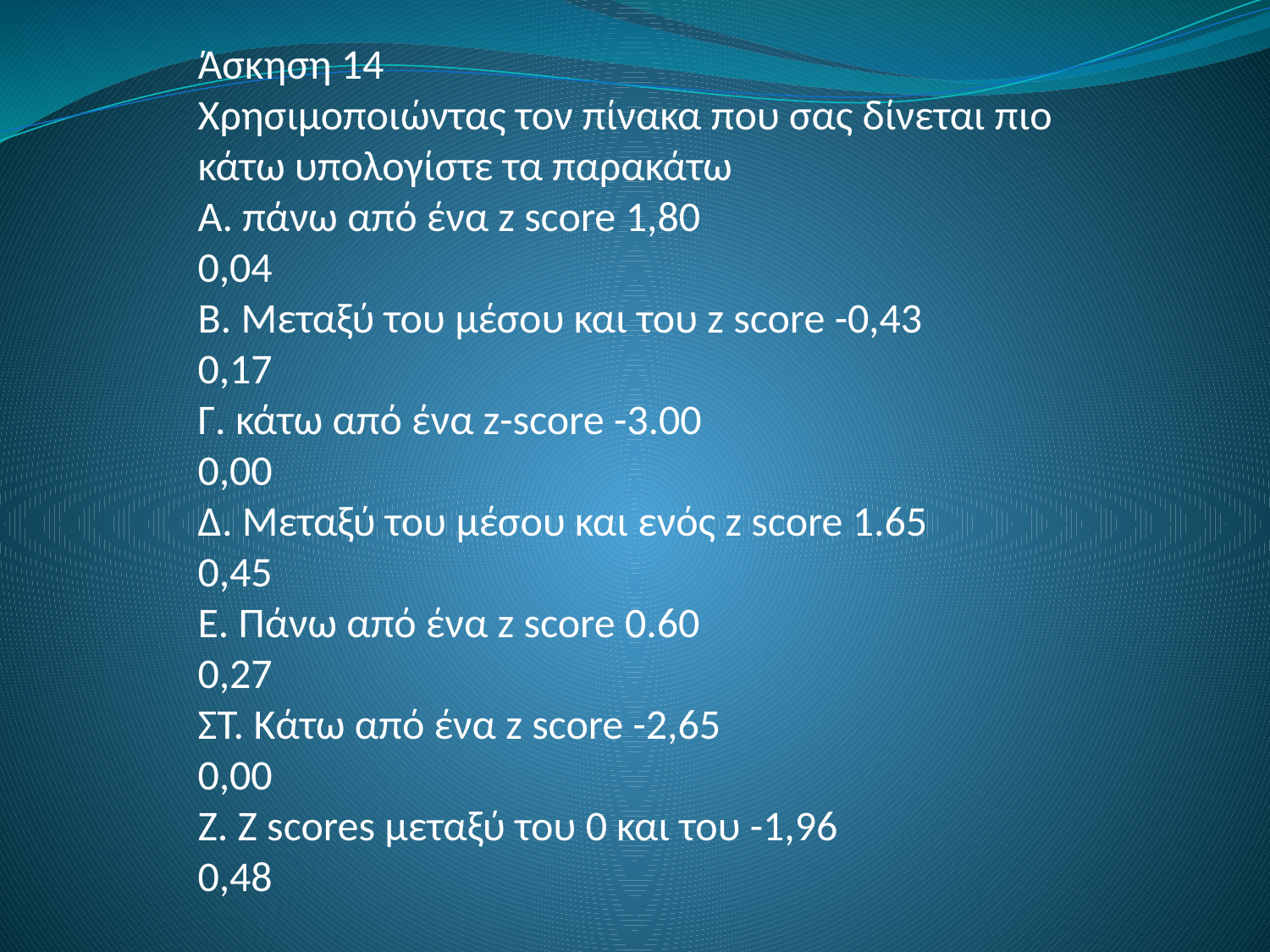

Άσκηση 14
Χρησιμοποιώντας τον πίνακα που σας δίνεται πιο κάτω υπολογίστε τα παρακάτω
Α. πάνω από ένα z score 1,80
0,04
Β. Μεταξύ του μέσου και του z score -0,43
0,17
Γ. κάτω από ένα z-score -3.00
0,00
Δ. Μεταξύ του μέσου και ενός z score 1.65
0,45
E. Πάνω από ένα z score 0.60
0,27
ΣΤ. Κάτω από ένα z score -2,65
0,00
Z. Z scores μεταξύ του 0 και του -1,96
0,48